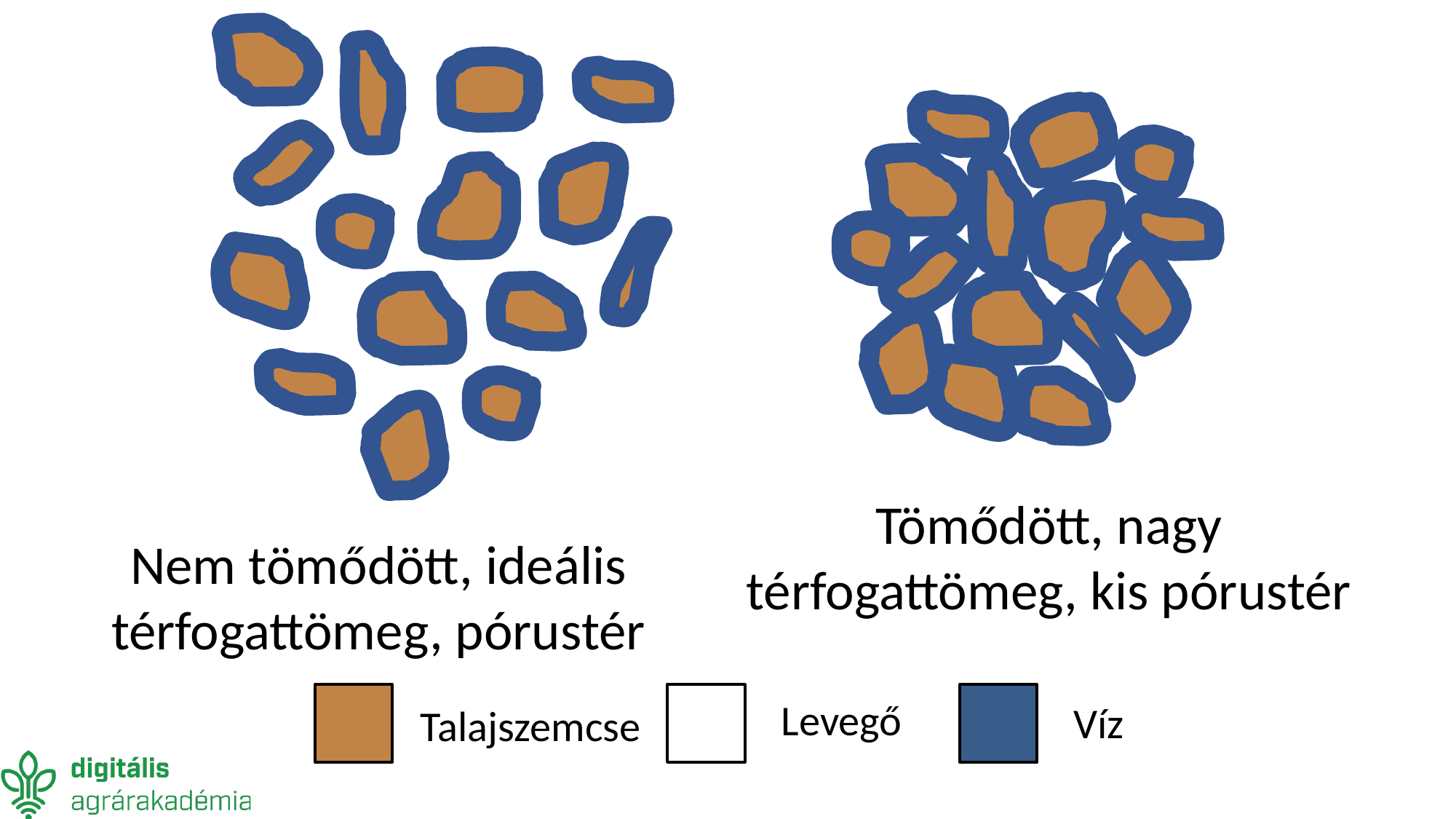

Tömődött, nagy térfogattömeg, kis pórustér
Nem tömődött, ideális térfogattömeg, pórustér

Levegő
Víz
Talajszemcse